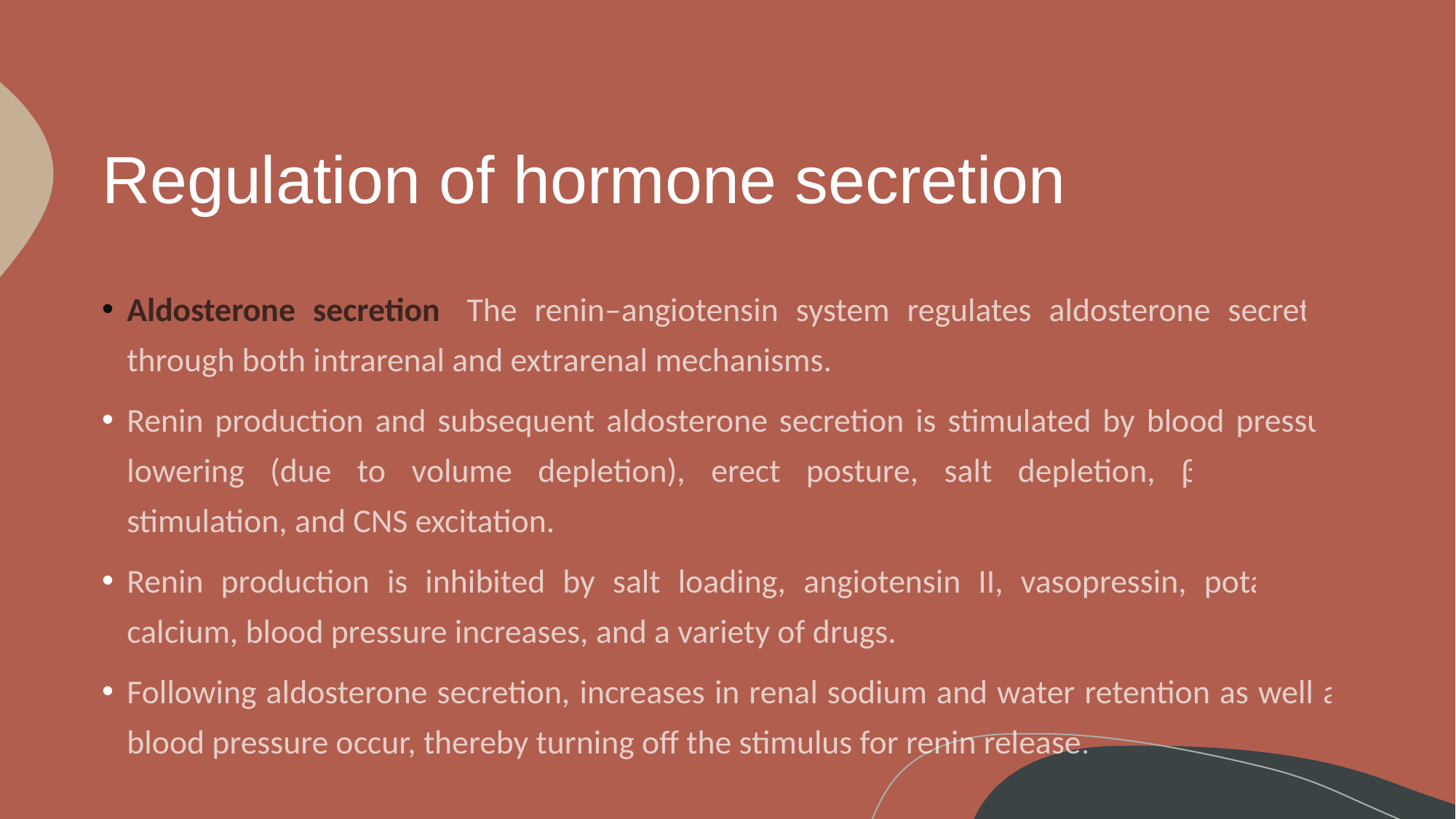

# Regulation of hormone secretion
Aldosterone secretion: The renin–angiotensin system regulates aldosterone secretion through both intrarenal and extrarenal mechanisms.
Renin production and subsequent aldosterone secretion is stimulated by blood pressure lowering (due to volume depletion), erect posture, salt depletion, β-adrenergic stimulation, and CNS excitation.
Renin production is inhibited by salt loading, angiotensin II, vasopressin, potassium, calcium, blood pressure increases, and a variety of drugs.
Following aldosterone secretion, increases in renal sodium and water retention as well as blood pressure occur, thereby turning off the stimulus for renin release.